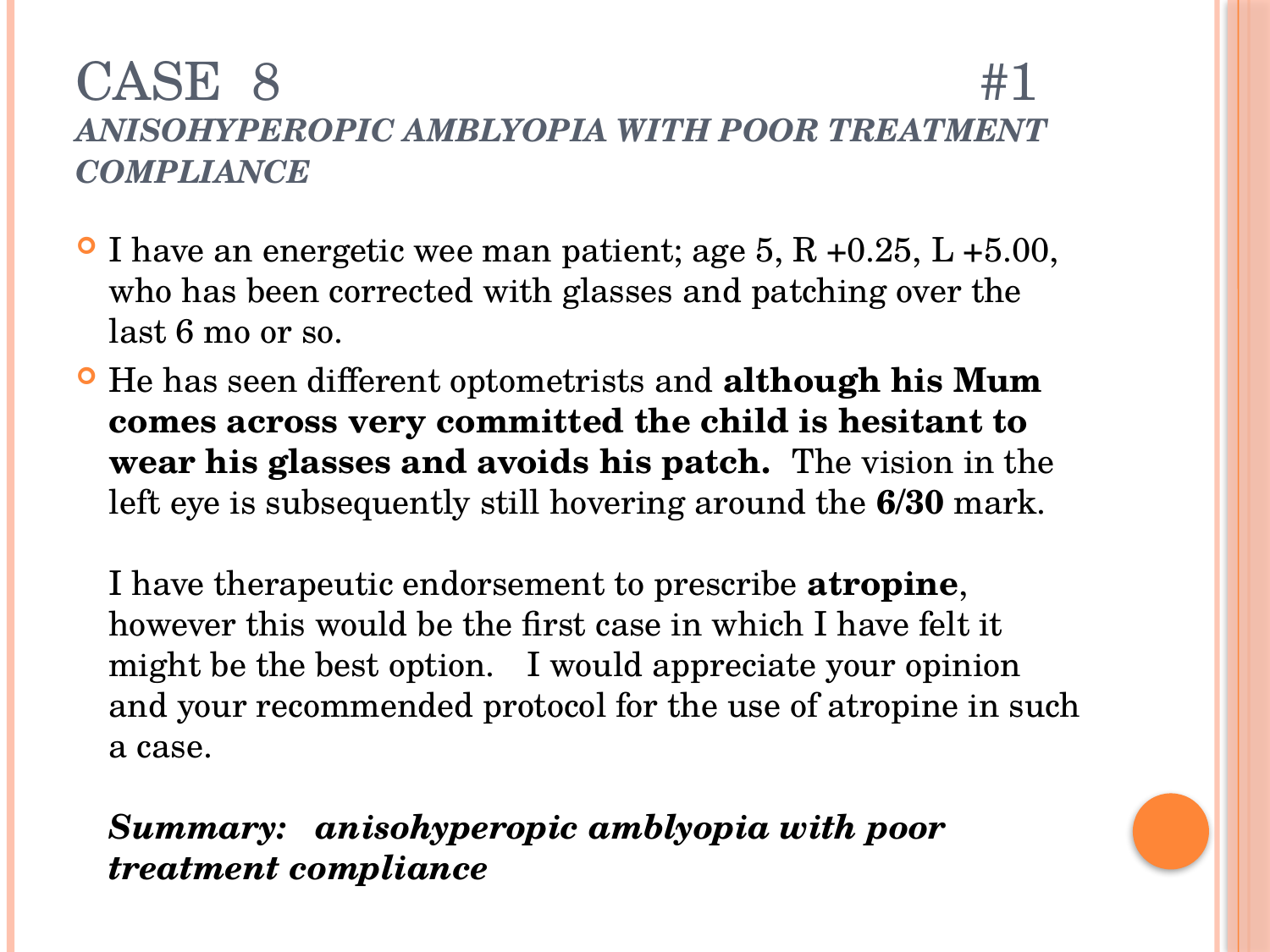

# Case  8      					 #1 Anisohyperopic amblyopia with poor treatment compliance
I have an energetic wee man patient; age 5, R +0.25, L +5.00, who has been corrected with glasses and patching over the last 6 mo or so.
He has seen different optometrists and although his Mum comes across very committed the child is hesitant to wear his glasses and avoids his patch.  The vision in the left eye is subsequently still hovering around the 6/30 mark.
 
I have therapeutic endorsement to prescribe atropine, however this would be the first case in which I have felt it might be the best option.   I would appreciate your opinion and your recommended protocol for the use of atropine in such a case.
 
Summary:   anisohyperopic amblyopia with poor treatment compliance